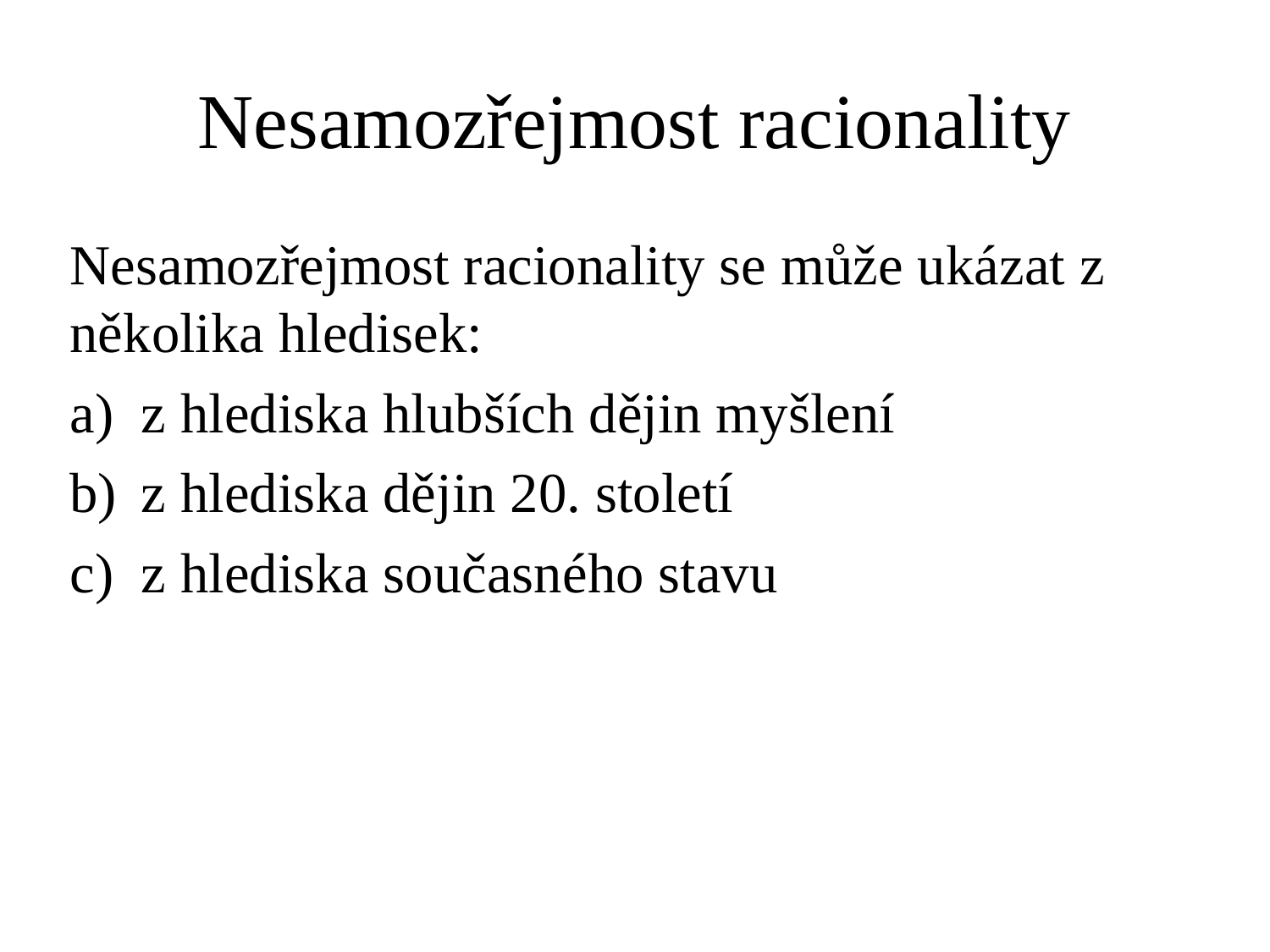

# Nesamozřejmost racionality
Nesamozřejmost racionality se může ukázat z několika hledisek:
z hlediska hlubších dějin myšlení
z hlediska dějin 20. století
z hlediska současného stavu